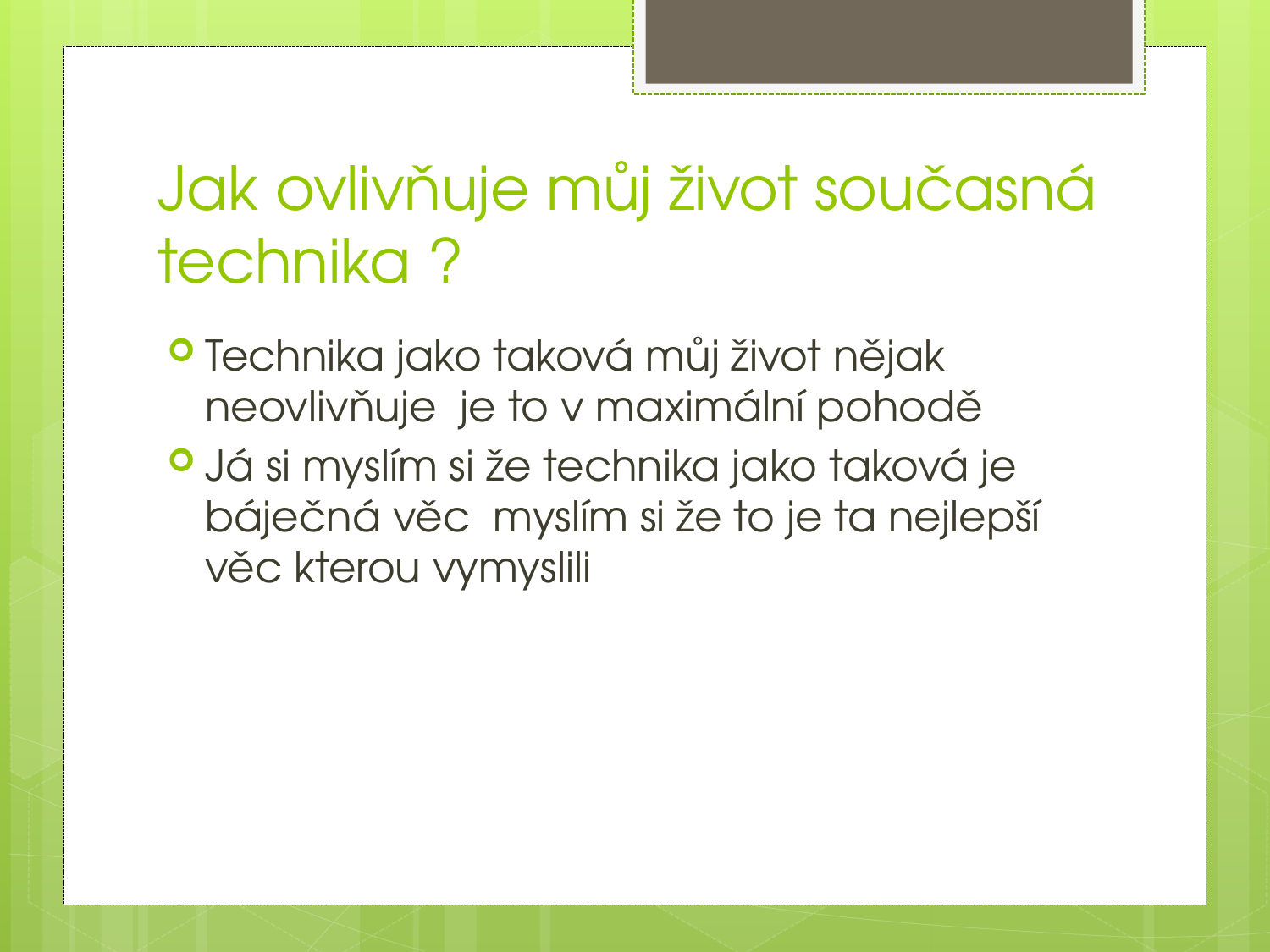

# Jak ovlivňuje můj život současná technika ?
Technika jako taková můj život nějak neovlivňuje  je to v maximální pohodě
Já si myslím si že technika jako taková je báječná věc  myslím si že to je ta nejlepší věc kterou vymyslili